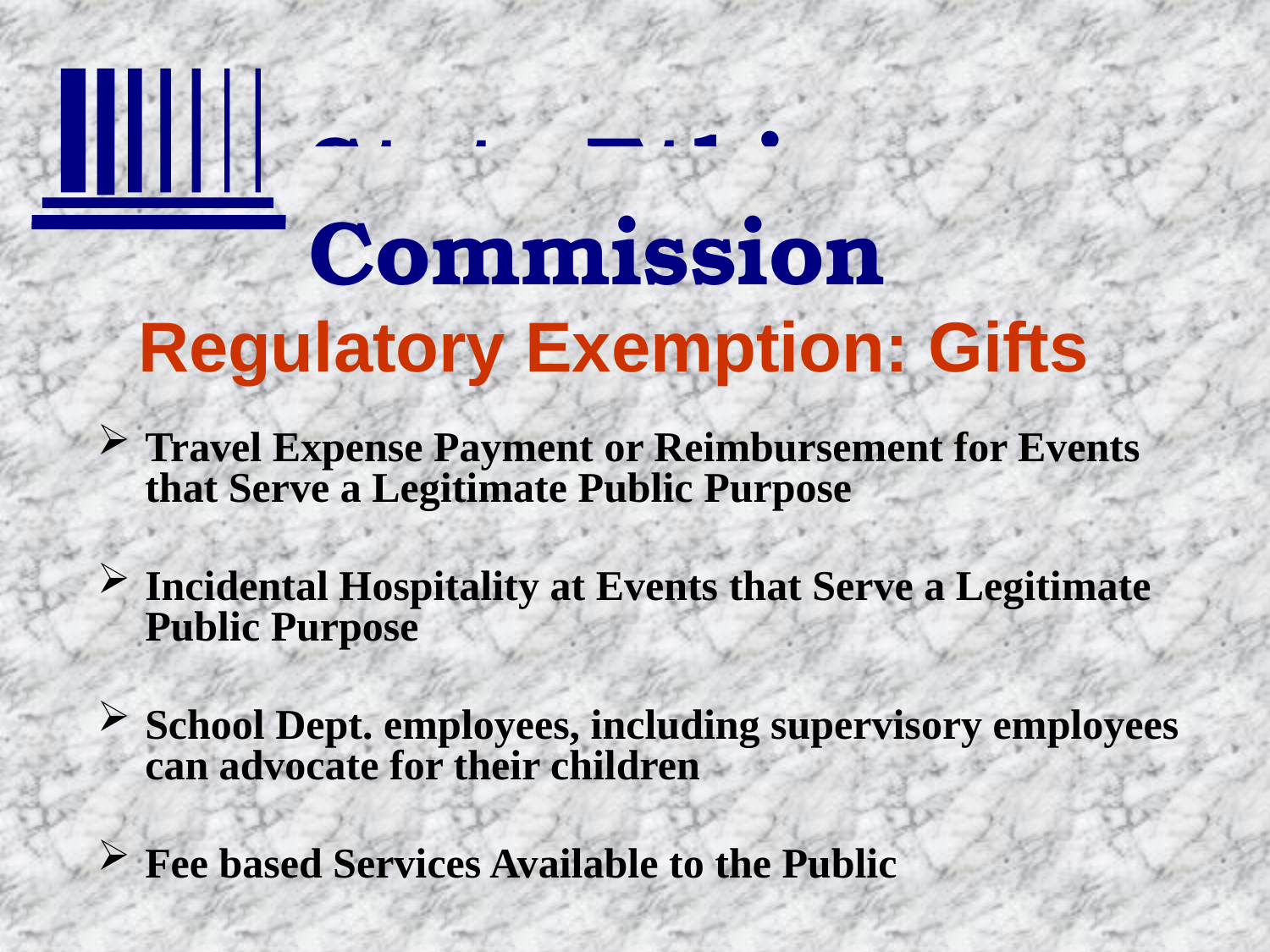

# Regulatory Exemption: Gifts
Travel Expense Payment or Reimbursement for Events that Serve a Legitimate Public Purpose

Incidental Hospitality at Events that Serve a Legitimate Public Purpose

School Dept. employees, including supervisory employees can advocate for their children

Fee based Services Available to the Public